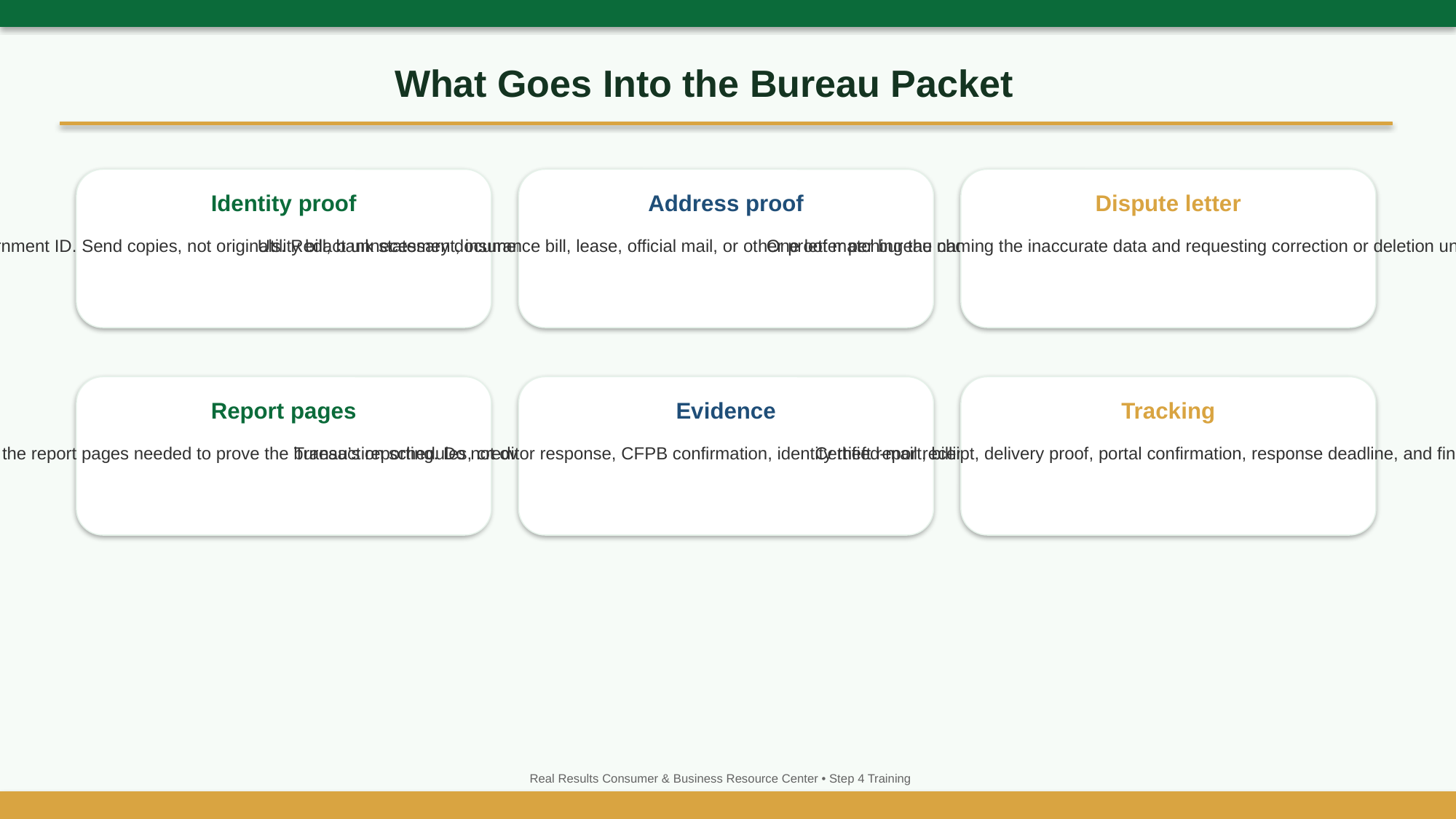

What Goes Into the Bureau Packet

Identity proof
Address proof
Dispute letter
Driver’s license or government ID. Send copies, not originals. Redact unnecessary document numbers where appropriate.
Utility bill, bank statement, insurance bill, lease, official mail, or other proof matching the chosen correspondence address.
One letter per bureau naming the inaccurate data and requesting correction or deletion under the FCRA.

Report pages
Evidence
Tracking
Attach only the report pages needed to prove the bureau’s reporting. Do not overload the packet.
Transaction schedules, creditor response, CFPB confirmation, identity theft report, billing records, or other proof.
Certified-mail receipt, delivery proof, portal confirmation, response deadline, and final result.
Real Results Consumer & Business Resource Center • Step 4 Training